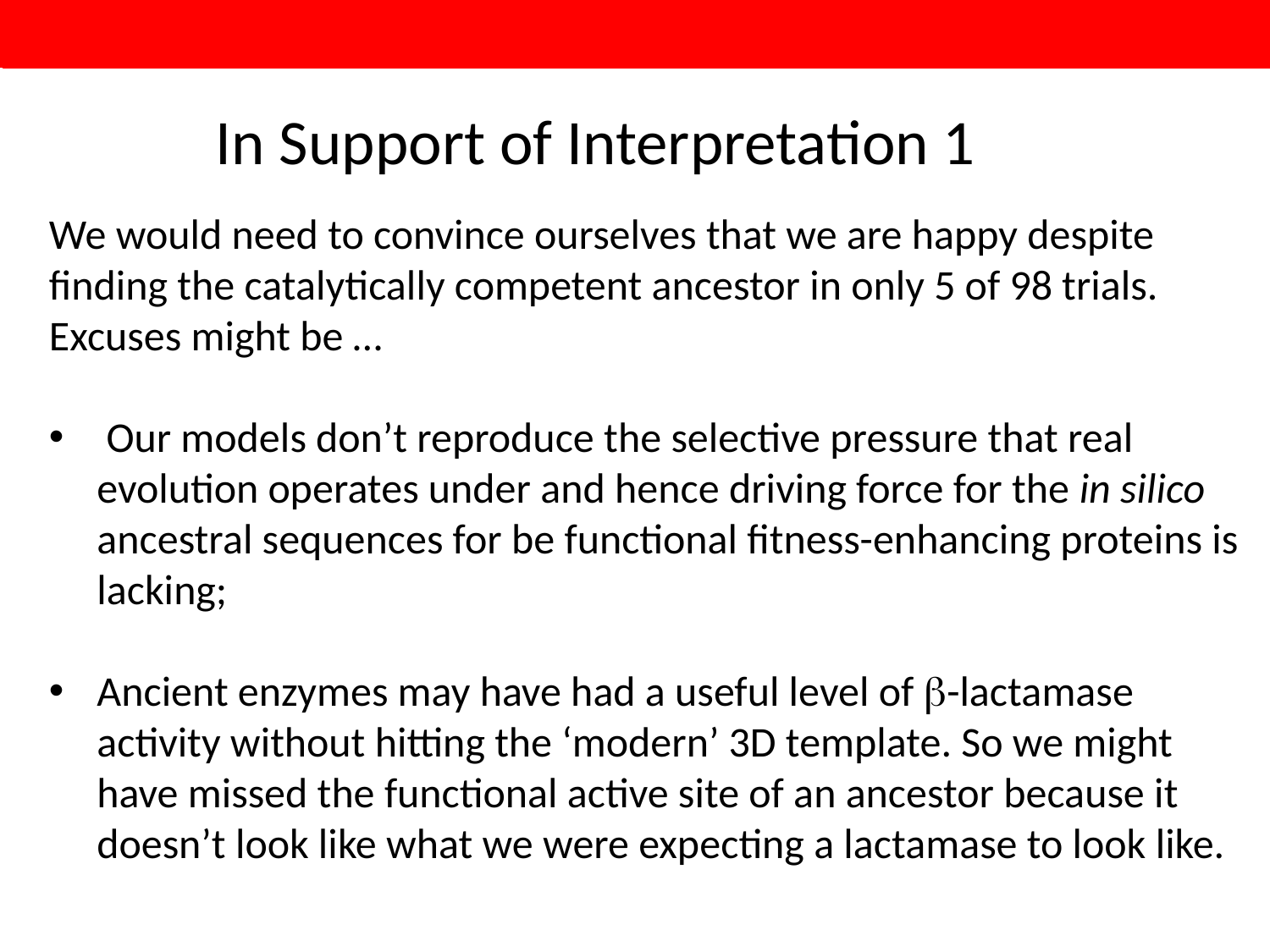

In Support of Interpretation 1
We would need to convince ourselves that we are happy despite finding the catalytically competent ancestor in only 5 of 98 trials. Excuses might be …

 Our models don’t reproduce the selective pressure that real evolution operates under and hence driving force for the in silico ancestral sequences for be functional fitness-enhancing proteins is lacking;

Ancient enzymes may have had a useful level of β-lactamase activity without hitting the ‘modern’ 3D template. So we might have missed the functional active site of an ancestor because it doesn’t look like what we were expecting a lactamase to look like.